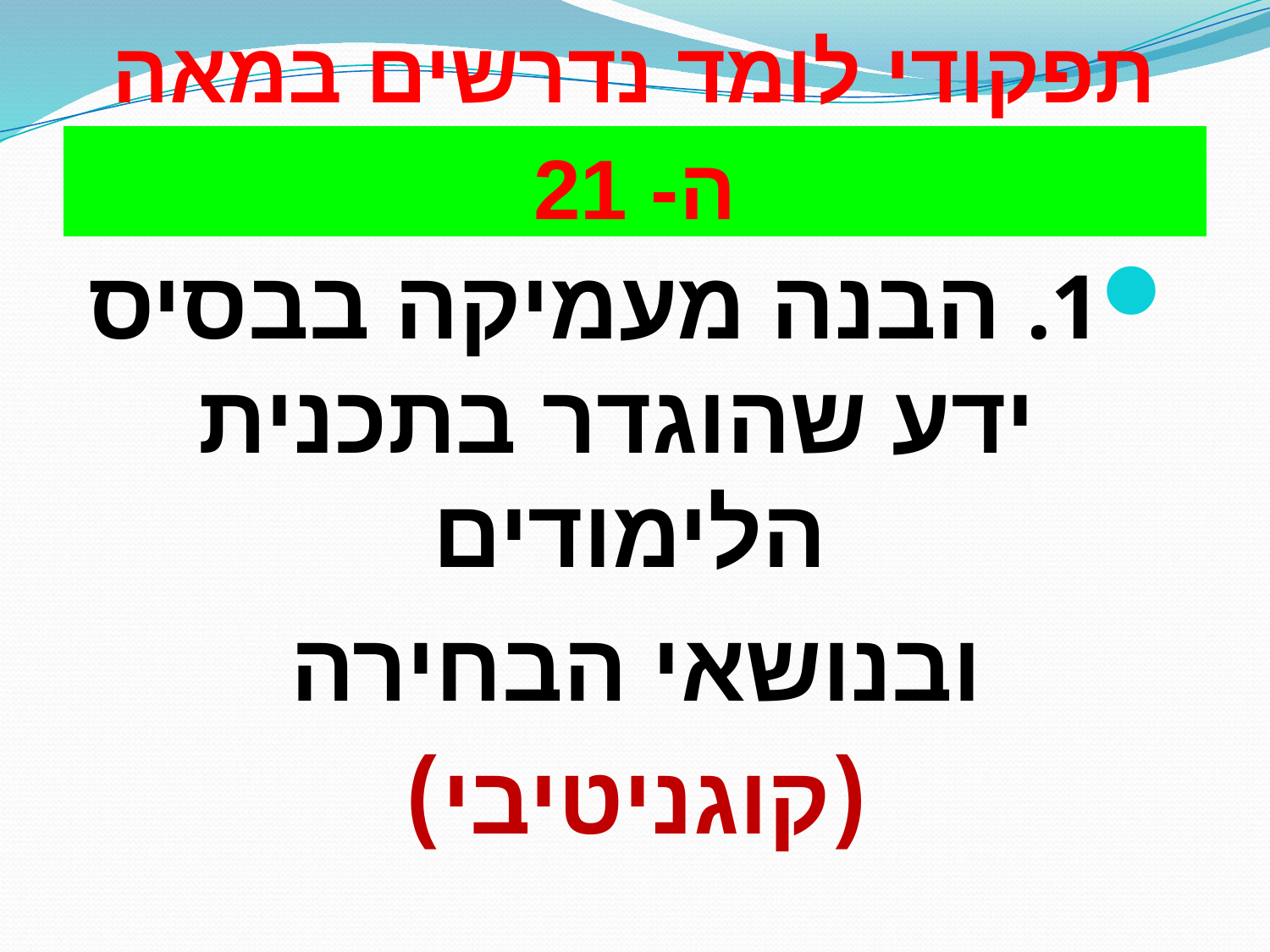

# תפקודי לומד נדרשים במאה ה- 21
1. הבנה מעמיקה בבסיס ידע שהוגדר בתכנית הלימודים
ובנושאי הבחירה
(קוגניטיבי)